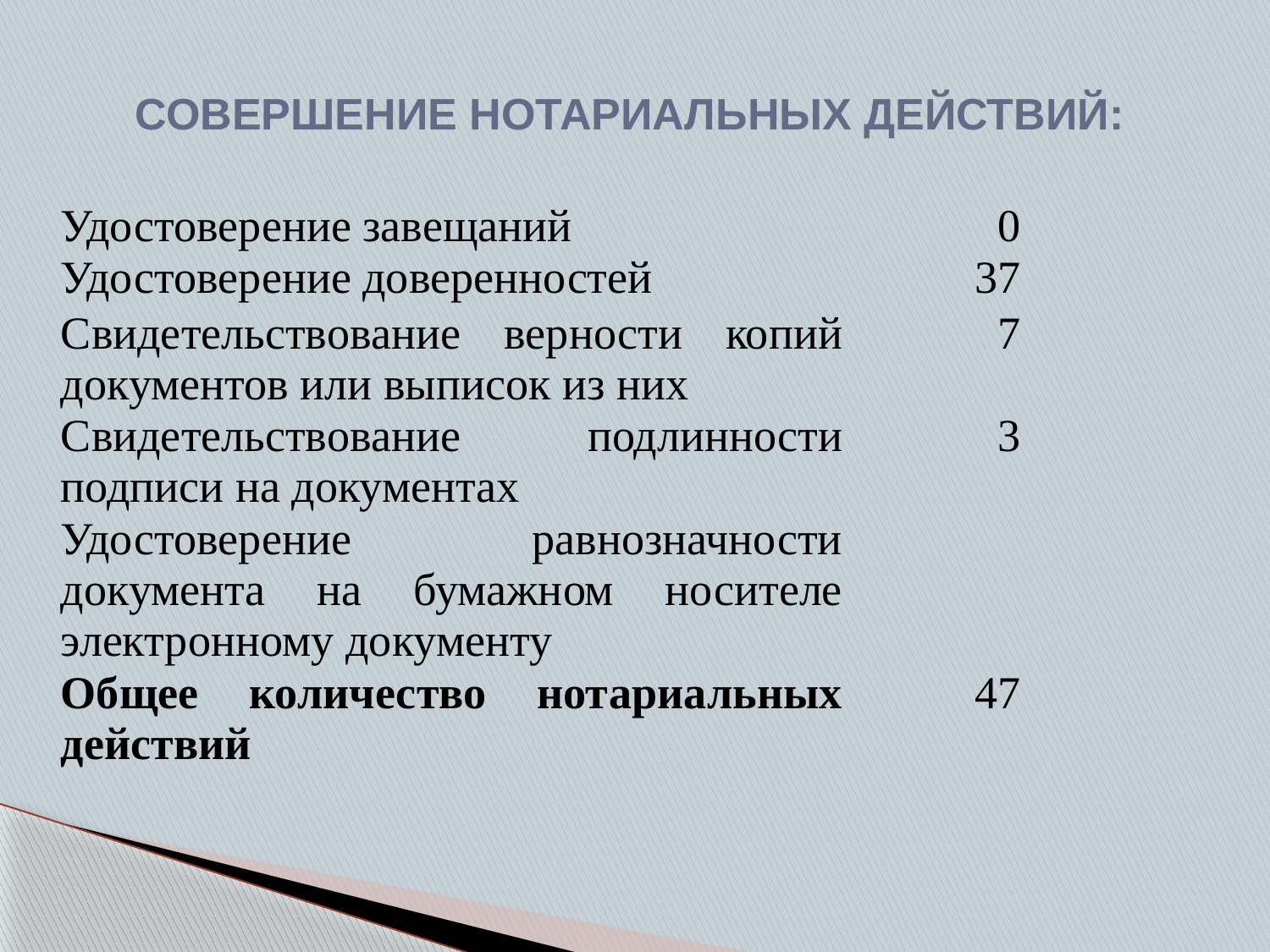

| СОВЕРШЕНИЕ НОТАРИАЛЬНЫХ ДЕЙСТВИЙ: |  |  |
| --- | --- | --- |
| Удостоверение завещаний | 0 |  |
| Удостоверение доверенностей | 37 |  |
| Свидетельствование верности копий документов или выписок из них | 7 |  |
| Свидетельствование подлинности подписи на документах | 3 |  |
| Удостоверение равнозначности документа на бумажном носителе электронному документу |  |  |
| Общее количество нотариальных действий | 47 |  |